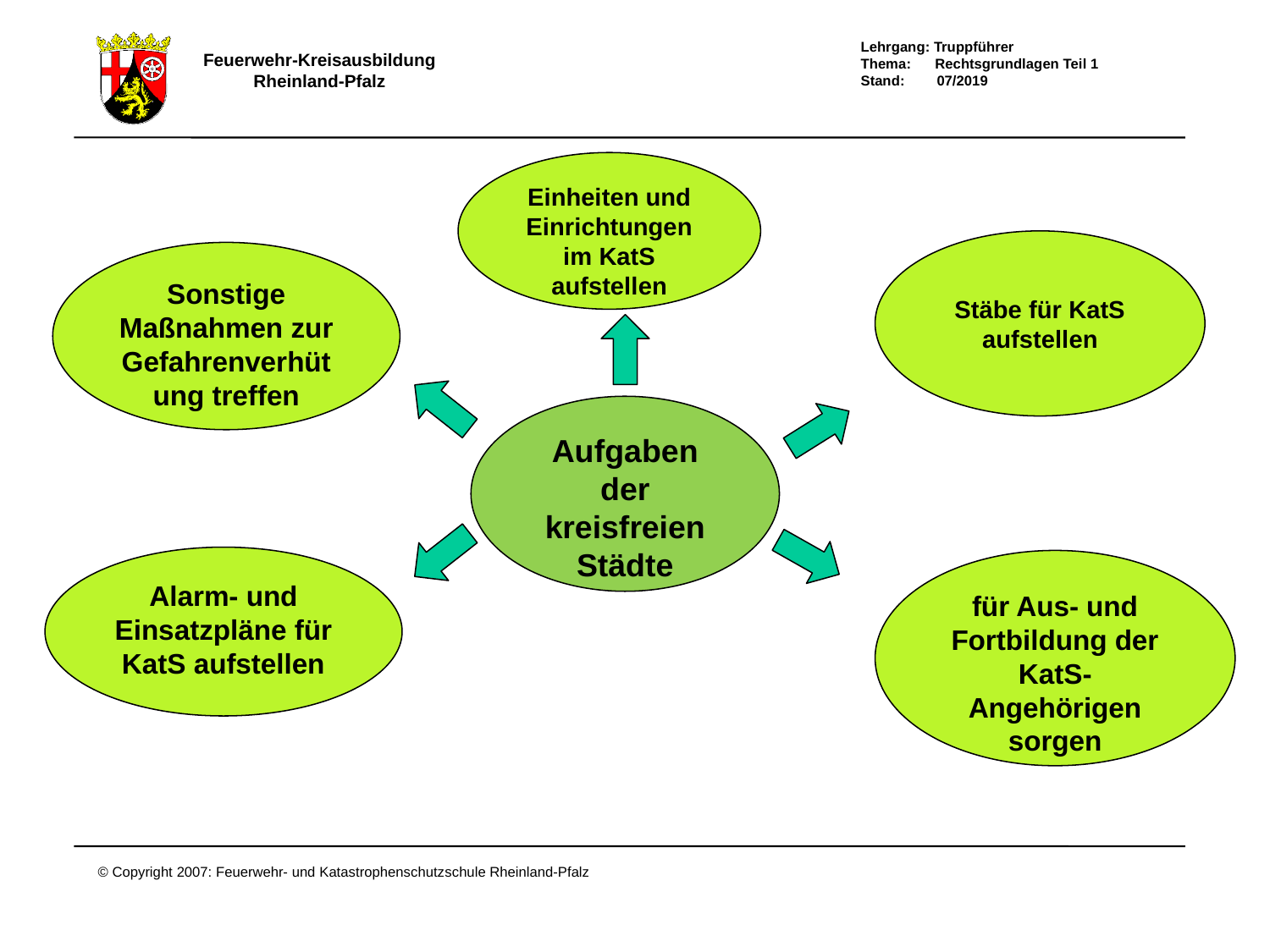

Einheiten und Einrichtungen im KatS aufstellen

Stäbe für KatS aufstellen
Sonstige Maßnahmen zur Gefahrenverhütung treffen

Aufgaben der kreisfreien Städte

Alarm- und Einsatzpläne für KatS aufstellen
für Aus- und Fortbildung der KatS-Angehörigen sorgen